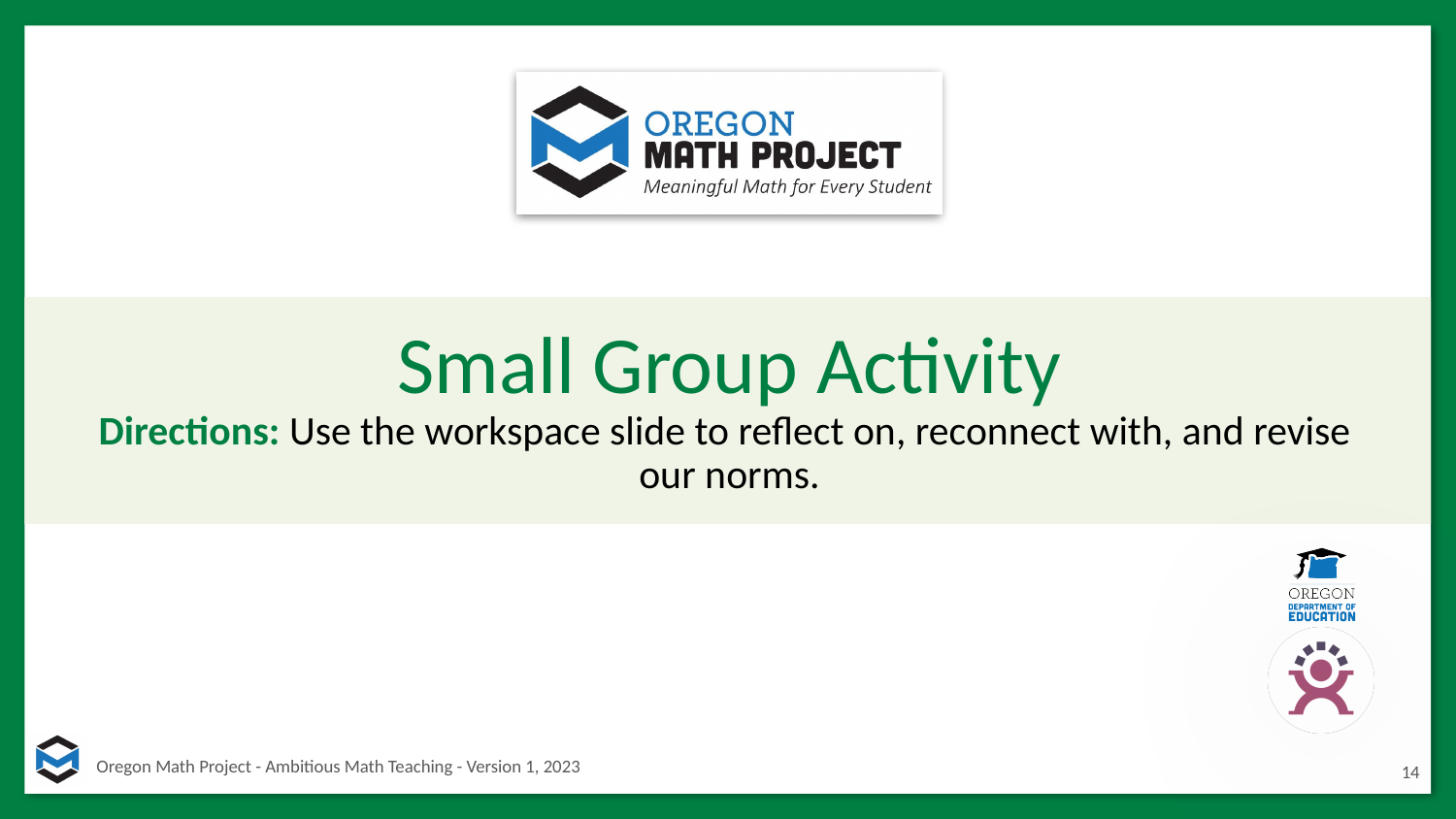

# Small Group Activity
Directions: Use the workspace slide to reflect on, reconnect with, and revise  our norms.
14